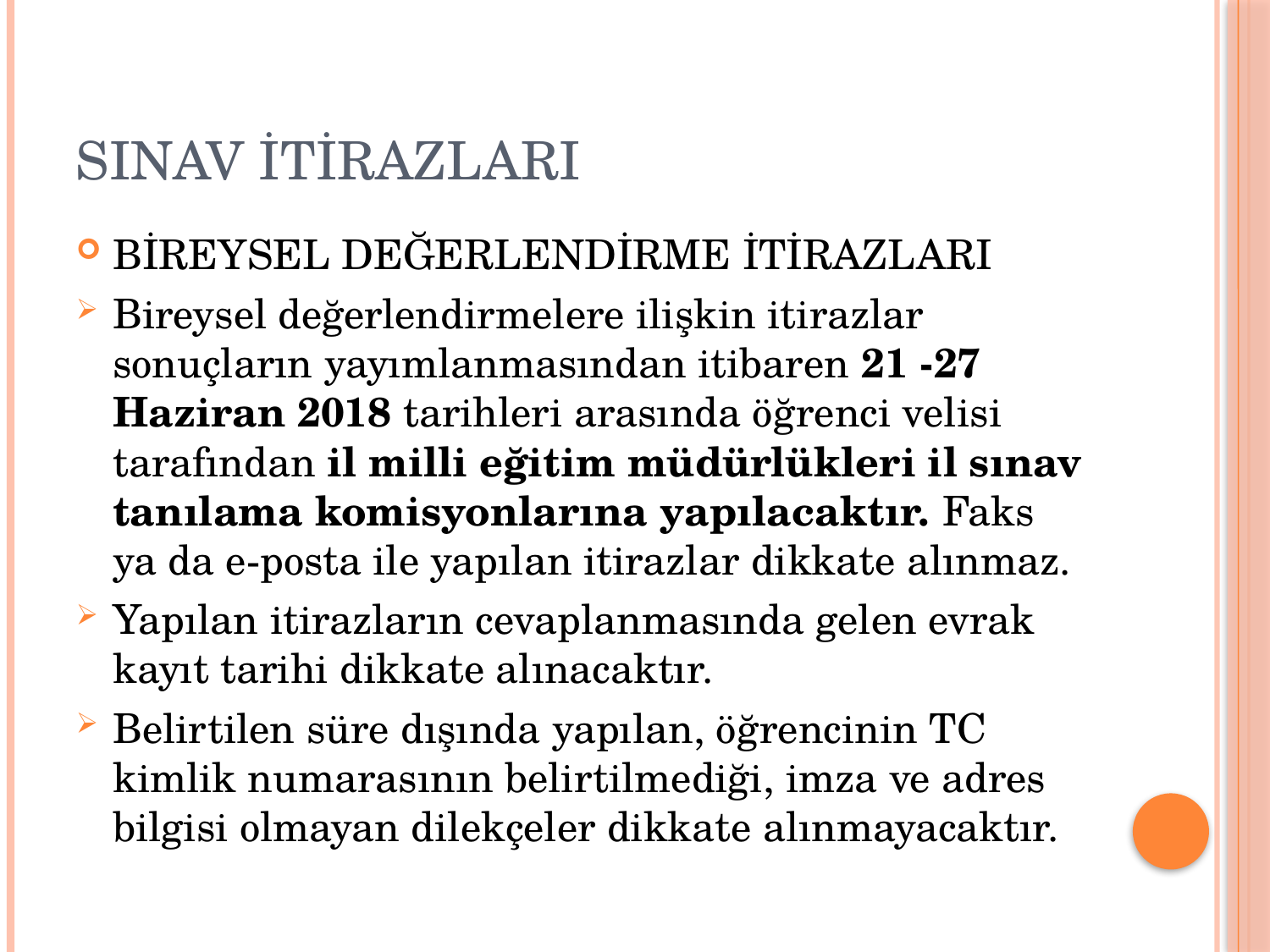

# SINAV İTİRAZLARI
BİREYSEL DEĞERLENDİRME İTİRAZLARI
Bireysel değerlendirmelere ilişkin itirazlar sonuçların yayımlanmasından itibaren 21 -27 Haziran 2018 tarihleri arasında öğrenci velisi tarafından il milli eğitim müdürlükleri il sınav tanılama komisyonlarına yapılacaktır. Faks ya da e-posta ile yapılan itirazlar dikkate alınmaz.
Yapılan itirazların cevaplanmasında gelen evrak kayıt tarihi dikkate alınacaktır.
Belirtilen süre dışında yapılan, öğrencinin TC kimlik numarasının belirtilmediği, imza ve adres bilgisi olmayan dilekçeler dikkate alınmayacaktır.